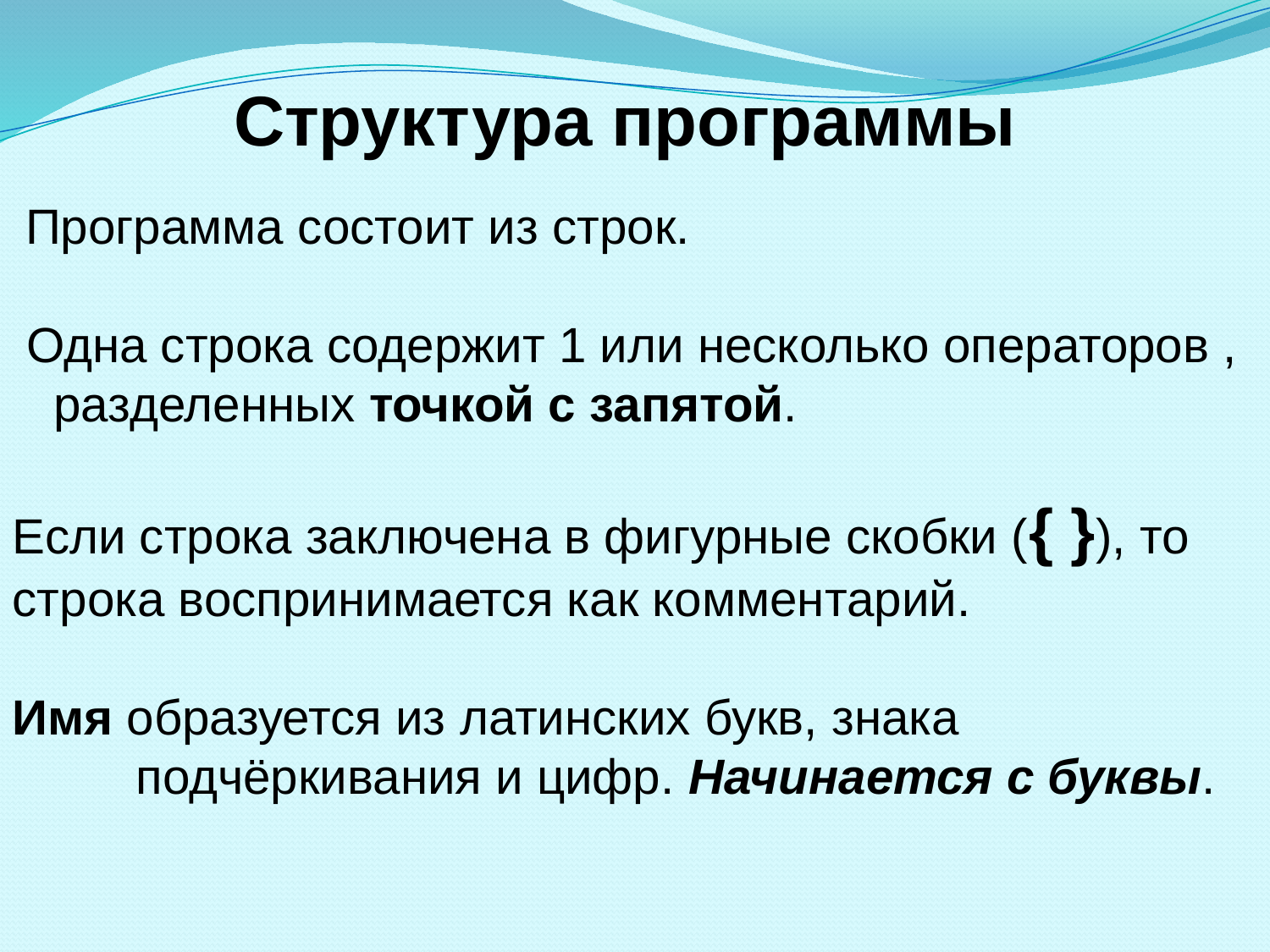

Структура программы
 Программа состоит из строк.
 Одна строка содержит 1 или несколько операторов ,     разделенных точкой с запятой.

Если строка заключена в фигурные скобки ({ }), то строка воспринимается как комментарий.

Имя образуется из латинских букв, знака
         подчёркивания и цифр. Начинается с буквы.